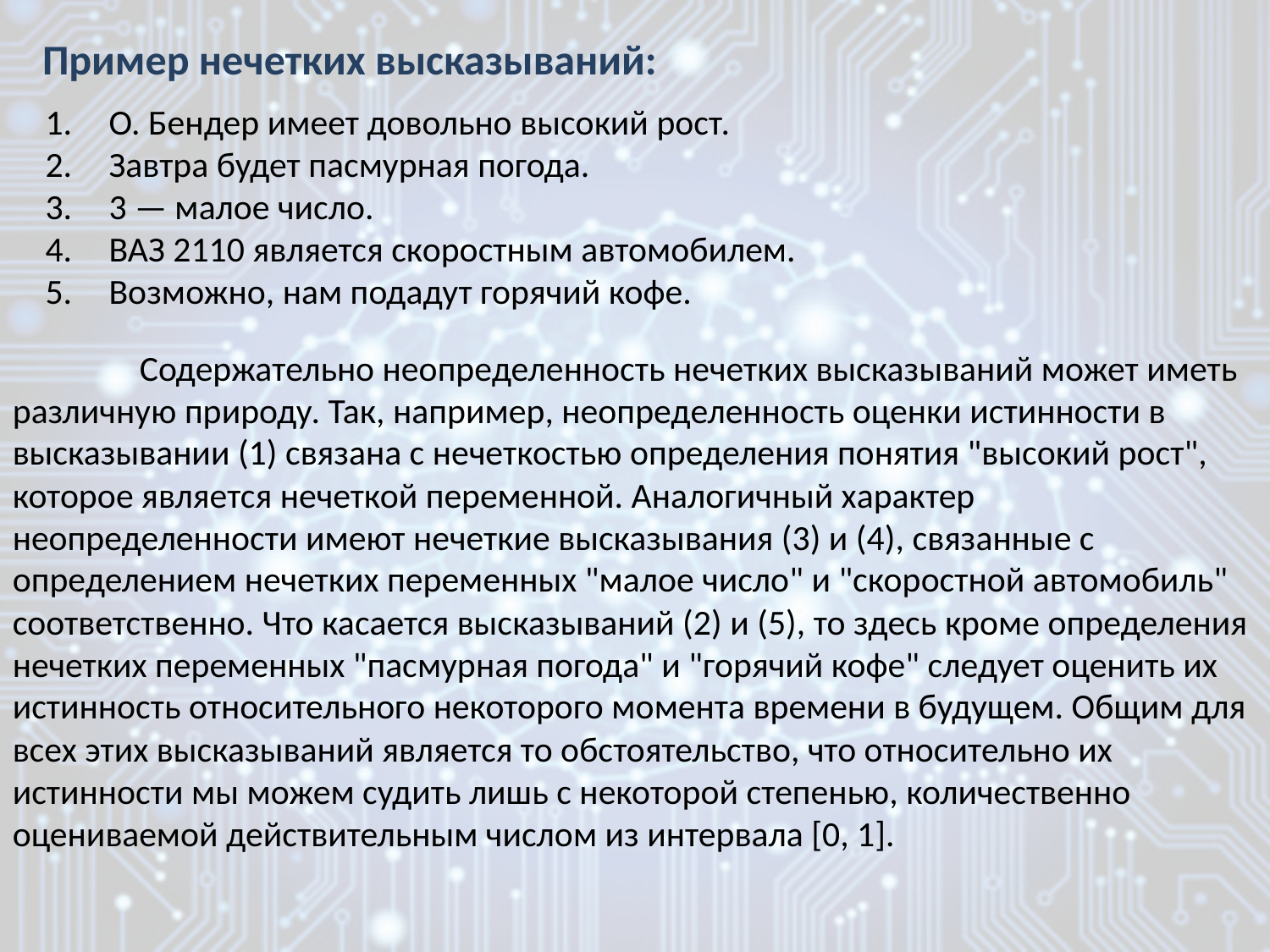

Пример нечетких высказываний:
О. Бендер имеет довольно высокий рост.
Завтра будет пасмурная погода.
3 — малое число.
ВАЗ 2110 является скоростным автомобилем.
Возможно, нам подадут горячий кофе.
	Содержательно неопределенность нечетких высказываний может иметь различную природу. Так, например, неопределенность оценки истинности в высказывании (1) связана с нечеткостью определения понятия "высокий рост", которое является нечеткой переменной. Аналогичный характер неопределенности имеют нечеткие высказывания (3) и (4), связанные с определением нечетких переменных "малое число" и "скоростной автомобиль" соответственно. Что касается высказываний (2) и (5), то здесь кроме определения нечетких переменных "пасмурная погода" и "горячий кофе" следует оценить их истинность относительного некоторого момента времени в будущем. Общим для всех этих высказываний является то обстоятельство, что относительно их истинности мы можем судить лишь с некоторой степенью, количественно оцениваемой действительным числом из интервала [0, 1].